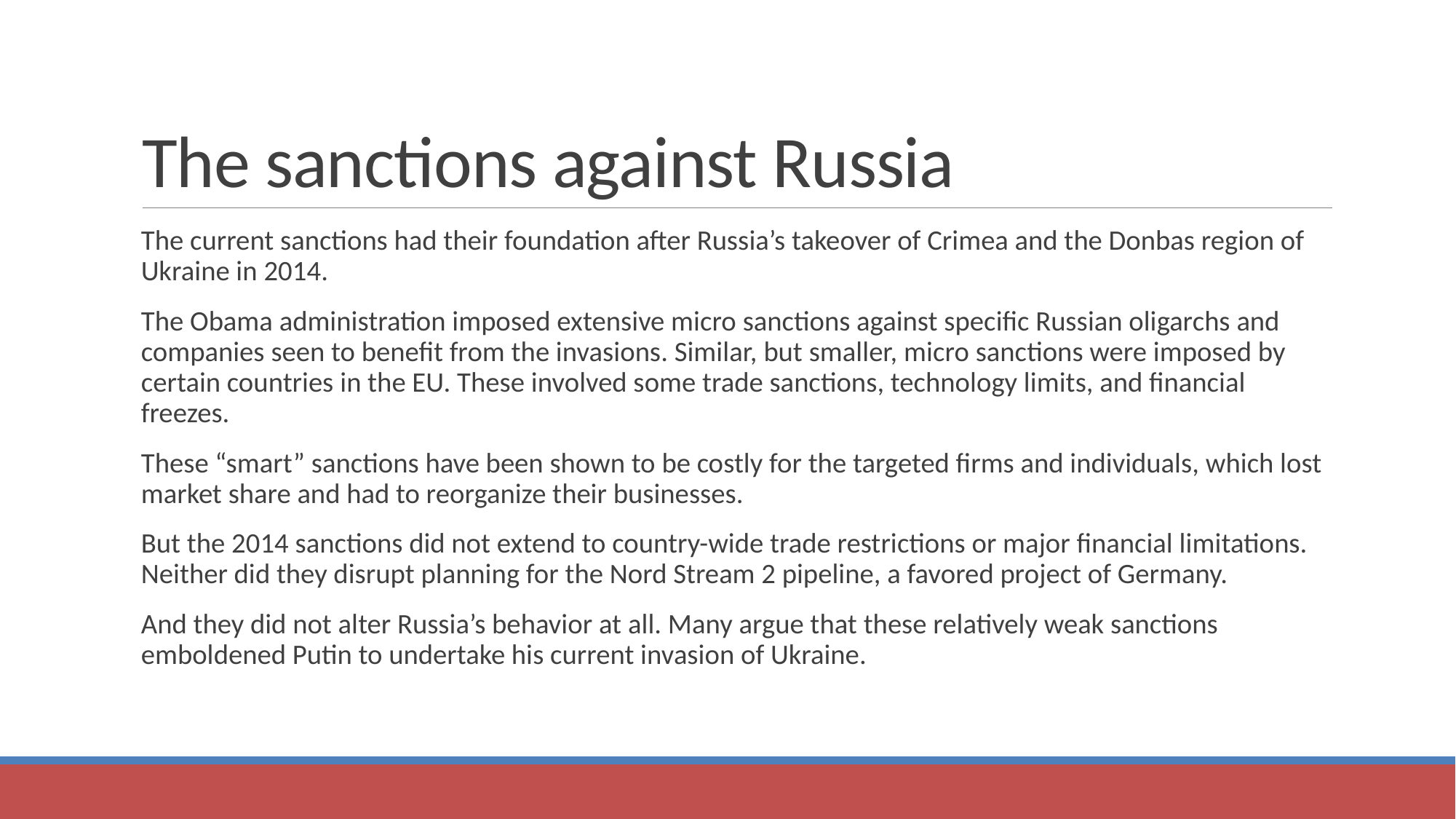

# The sanctions against Russia
The current sanctions had their foundation after Russia’s takeover of Crimea and the Donbas region of Ukraine in 2014.
The Obama administration imposed extensive micro sanctions against specific Russian oligarchs and companies seen to benefit from the invasions. Similar, but smaller, micro sanctions were imposed by certain countries in the EU. These involved some trade sanctions, technology limits, and financial freezes.
These “smart” sanctions have been shown to be costly for the targeted firms and individuals, which lost market share and had to reorganize their businesses.
But the 2014 sanctions did not extend to country-wide trade restrictions or major financial limitations. Neither did they disrupt planning for the Nord Stream 2 pipeline, a favored project of Germany.
And they did not alter Russia’s behavior at all. Many argue that these relatively weak sanctions emboldened Putin to undertake his current invasion of Ukraine.